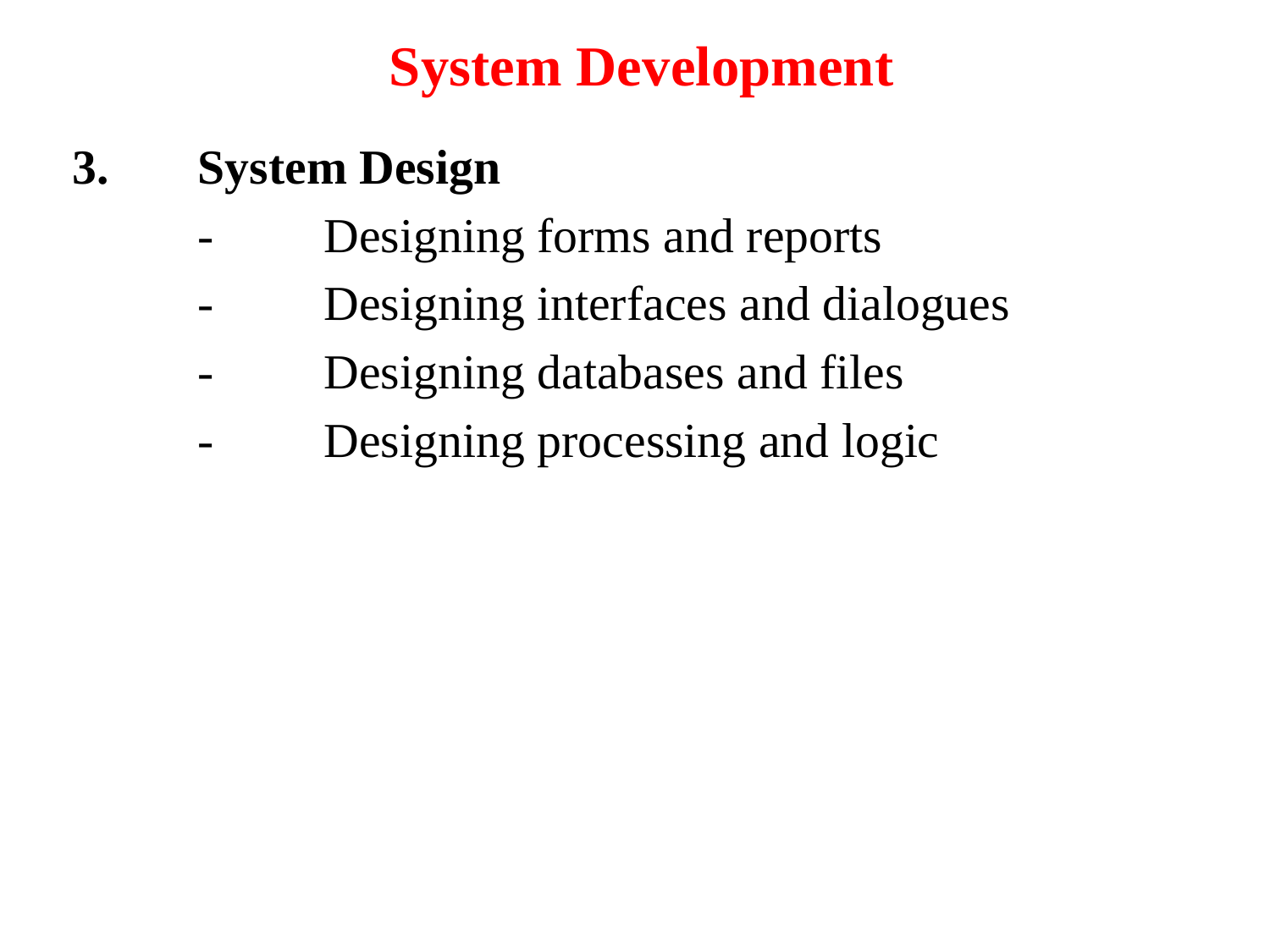

# System Development
3.	System Design
	-	Designing forms and reports
	-	Designing interfaces and dialogues
	-	Designing databases and files
	-	Designing processing and logic